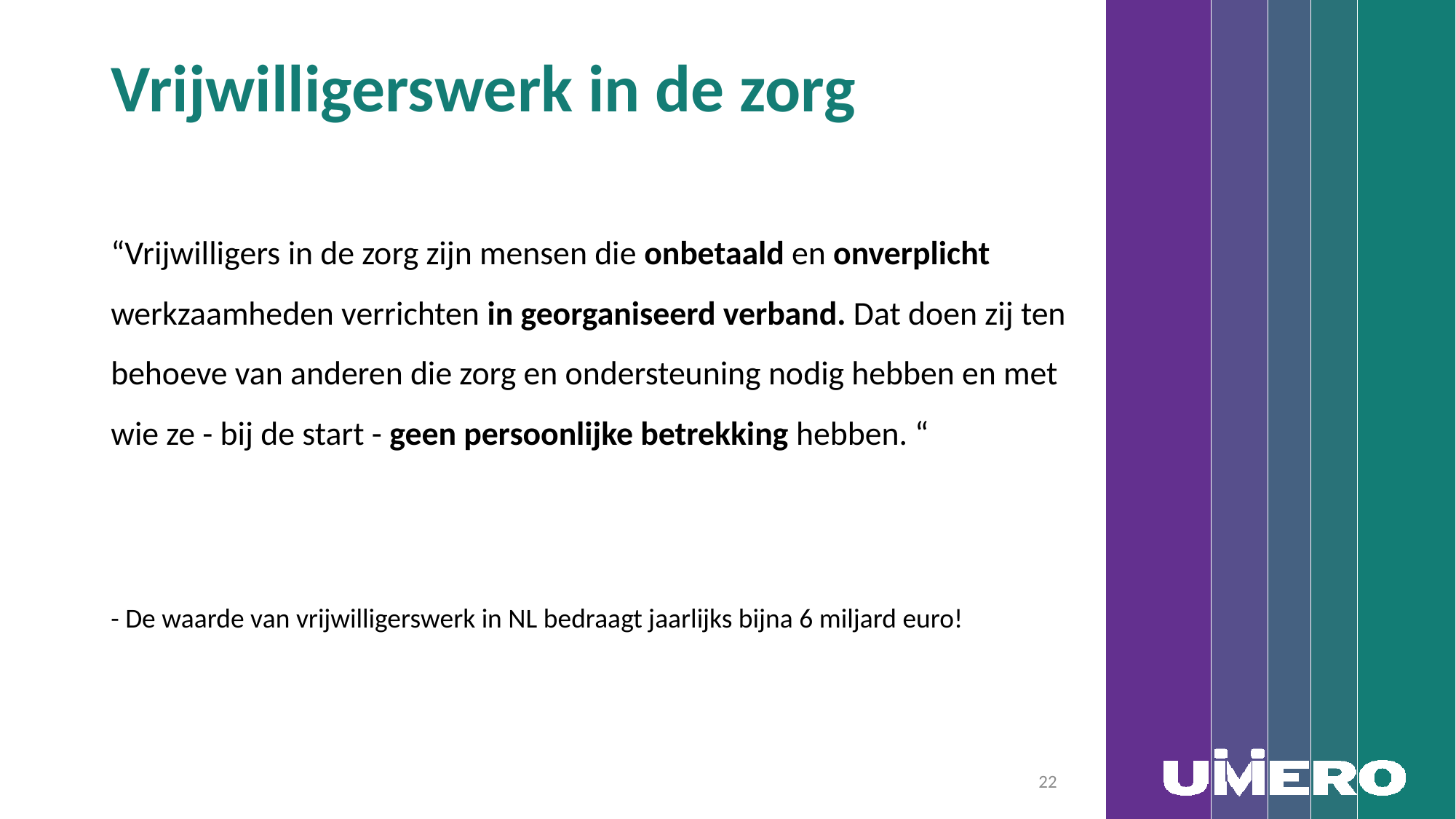

Vrijwilligerswerk in de zorg
“Vrijwilligers in de zorg zijn mensen die onbetaald en onverplicht werkzaamheden verrichten in georganiseerd verband. Dat doen zij ten behoeve van anderen die zorg en ondersteuning nodig hebben en met wie ze - bij de start - geen persoonlijke betrekking hebben. “
- De waarde van vrijwilligerswerk in NL bedraagt jaarlijks bijna 6 miljard euro!
22